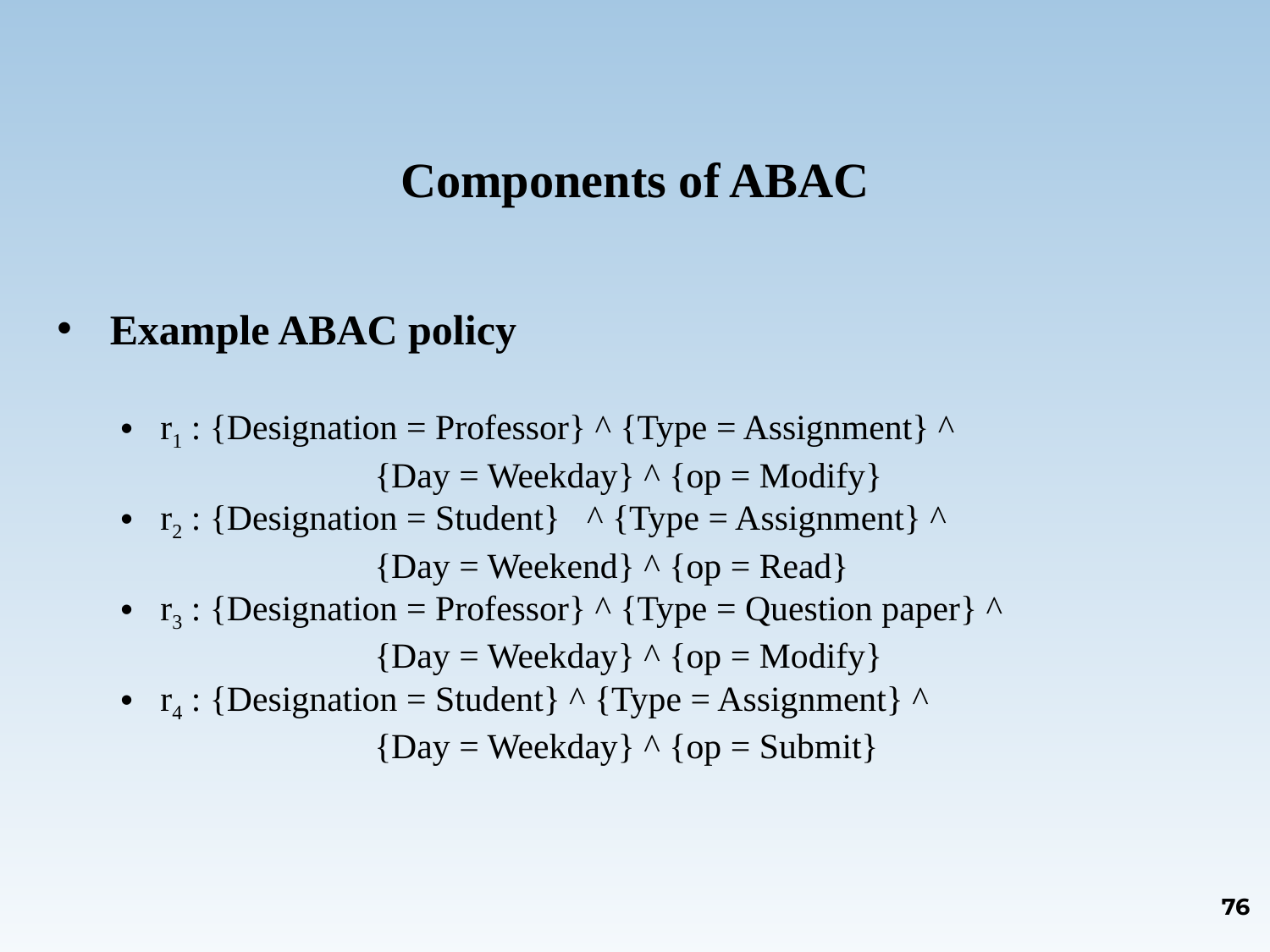

Components of ABAC
Example ABAC policy

r1 : {Designation = Professor} ^ {Type = Assignment} ^
		{Day = Weekday} ^ {op = Modify}
r2 : {Designation = Student}   ^ {Type = Assignment} ^
		{Day = Weekend} ^ {op = Read}
r3 : {Designation = Professor} ^ {Type = Question paper} ^
		{Day = Weekday} ^ {op = Modify}
r4 : {Designation = Student} ^ {Type = Assignment} ^
		{Day = Weekday} ^ {op = Submit}
76